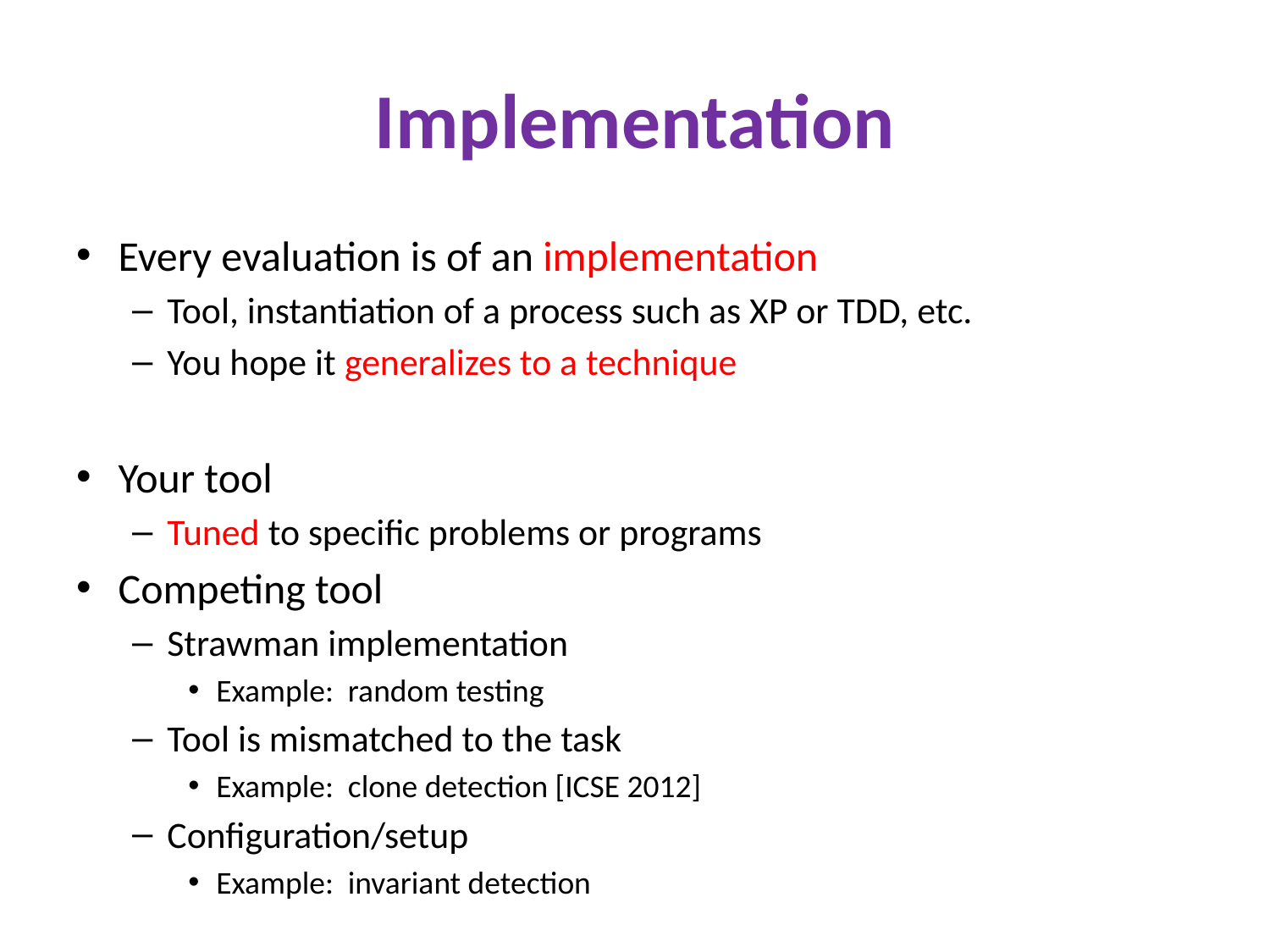

# Implementation
Every evaluation is of an implementation
Tool, instantiation of a process such as XP or TDD, etc.
You hope it generalizes to a technique

Your tool
Tuned to specific problems or programs
Competing tool
Strawman implementation
Example:  random testing
Tool is mismatched to the task
Example:  clone detection [ICSE 2012]
Configuration/setup
Example:  invariant detection